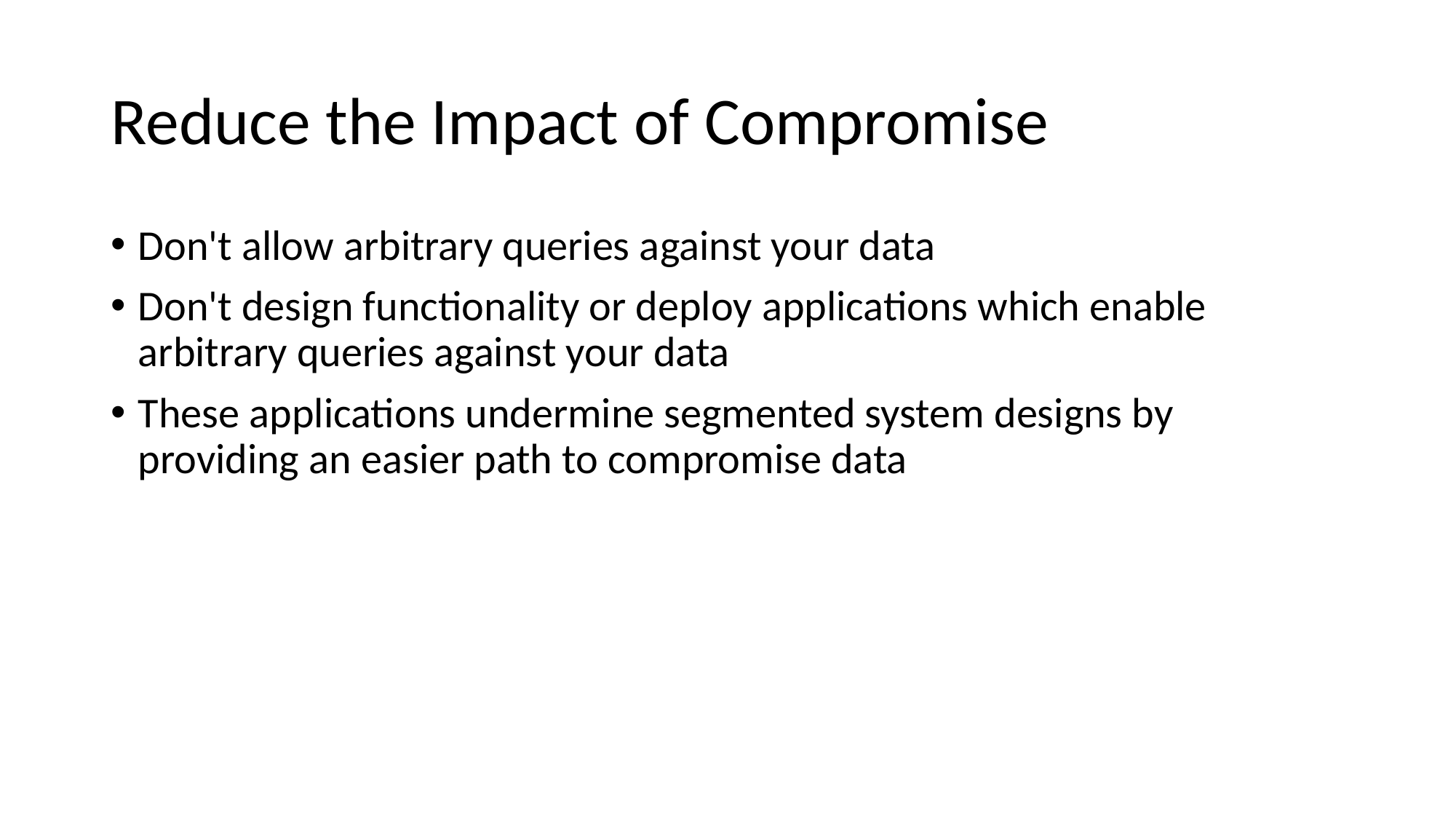

# Reduce the Impact of Compromise
Don't allow arbitrary queries against your data
Don't design functionality or deploy applications which enable arbitrary queries against your data
These applications undermine segmented system designs by providing an easier path to compromise data